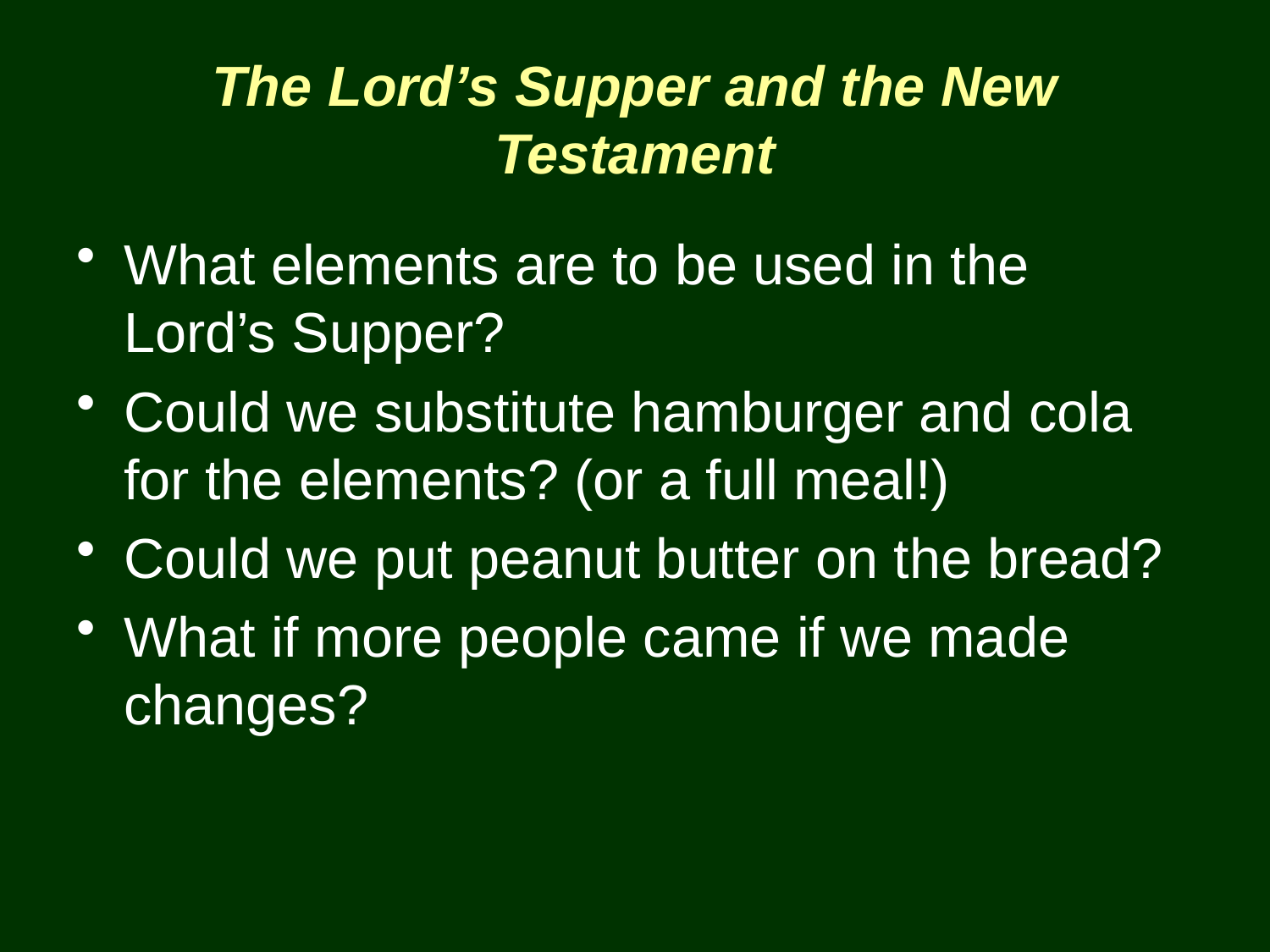

# The Lord’s Supper and the New Testament
What elements are to be used in the Lord’s Supper?
Could we substitute hamburger and cola for the elements? (or a full meal!)
Could we put peanut butter on the bread?
What if more people came if we made changes?